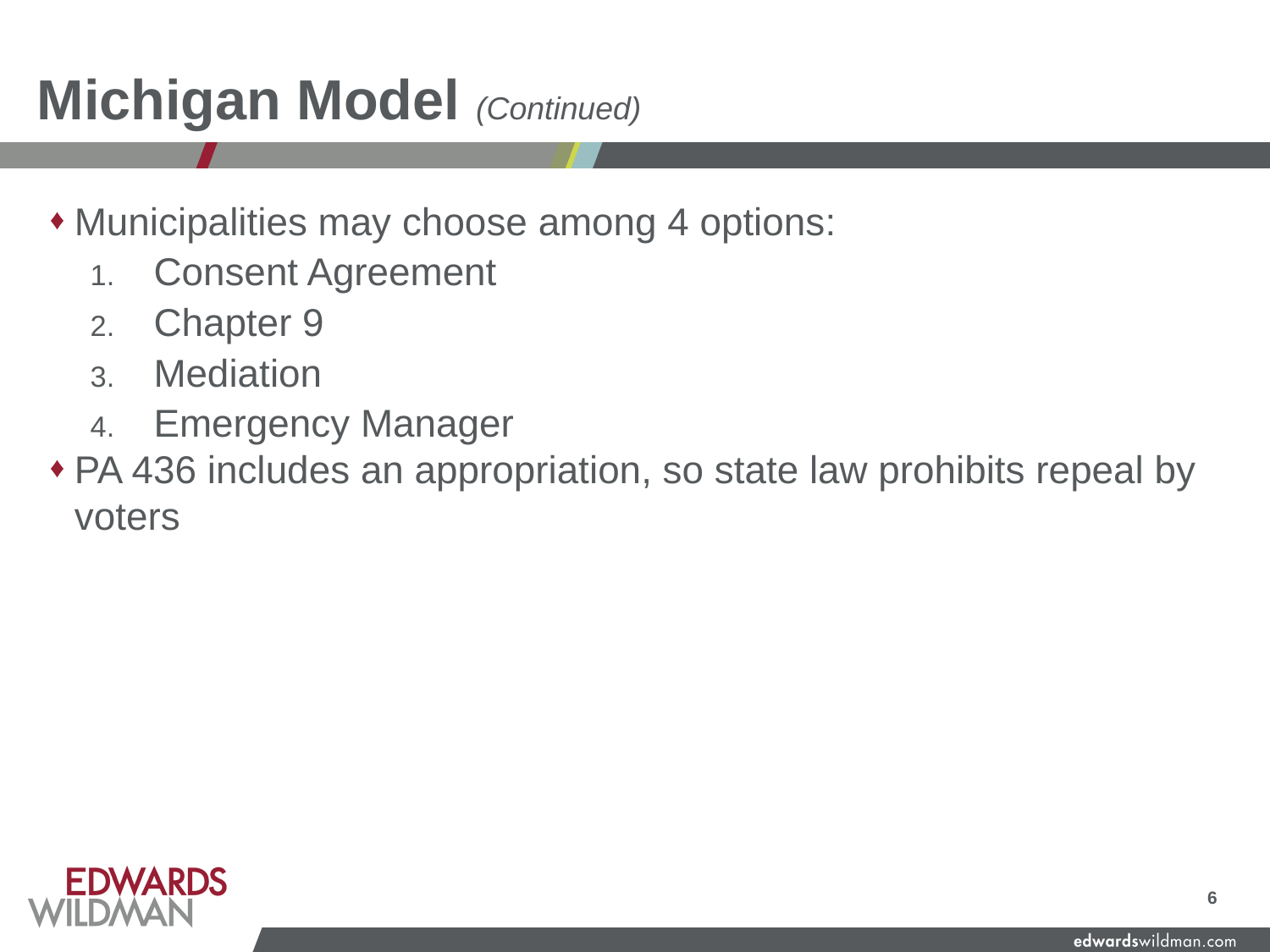

# Michigan Model (Continued)
Municipalities may choose among 4 options:
Consent Agreement
Chapter 9
Mediation
Emergency Manager
PA 436 includes an appropriation, so state law prohibits repeal by voters

6